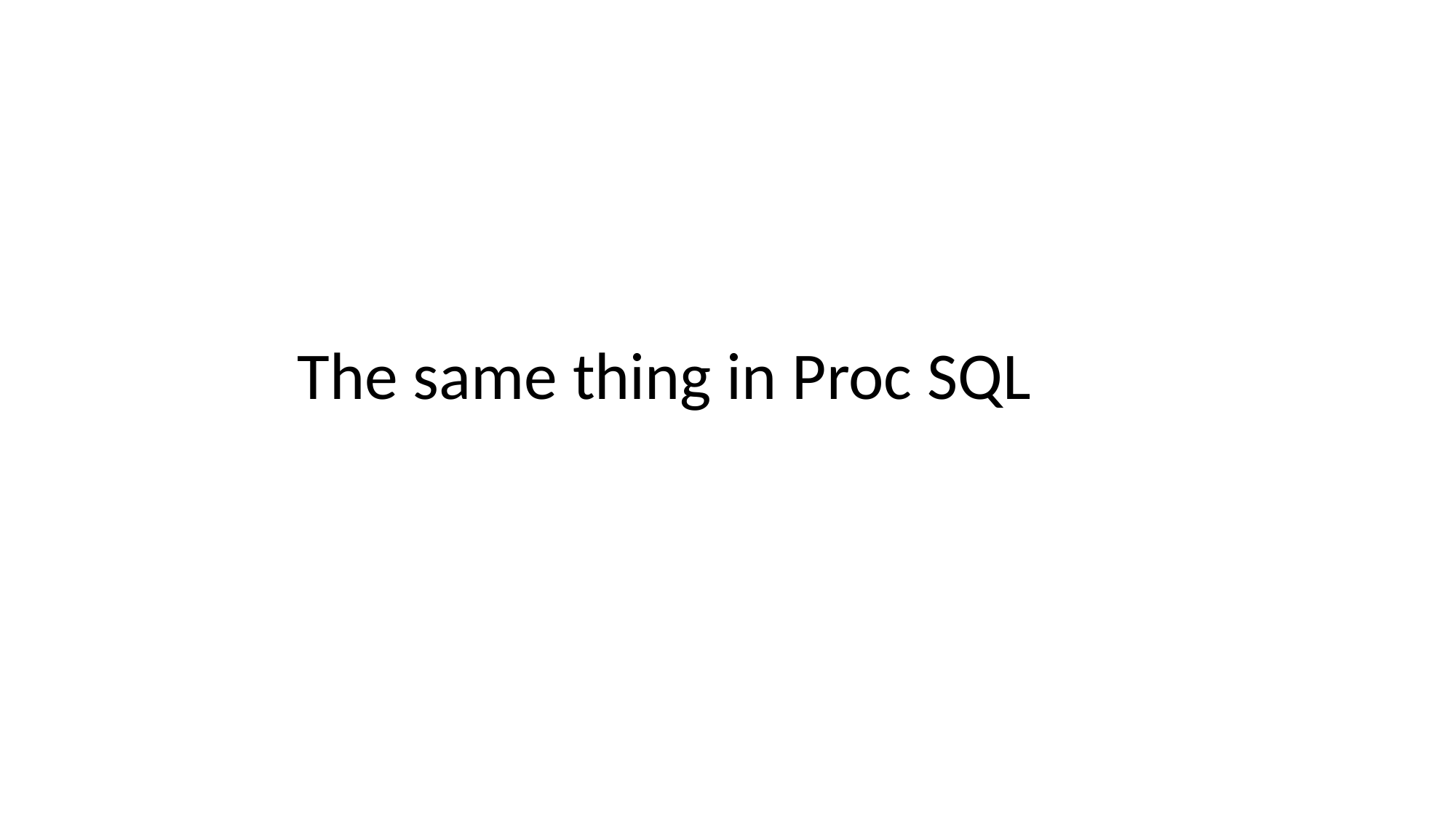

# The same thing in Proc SQL